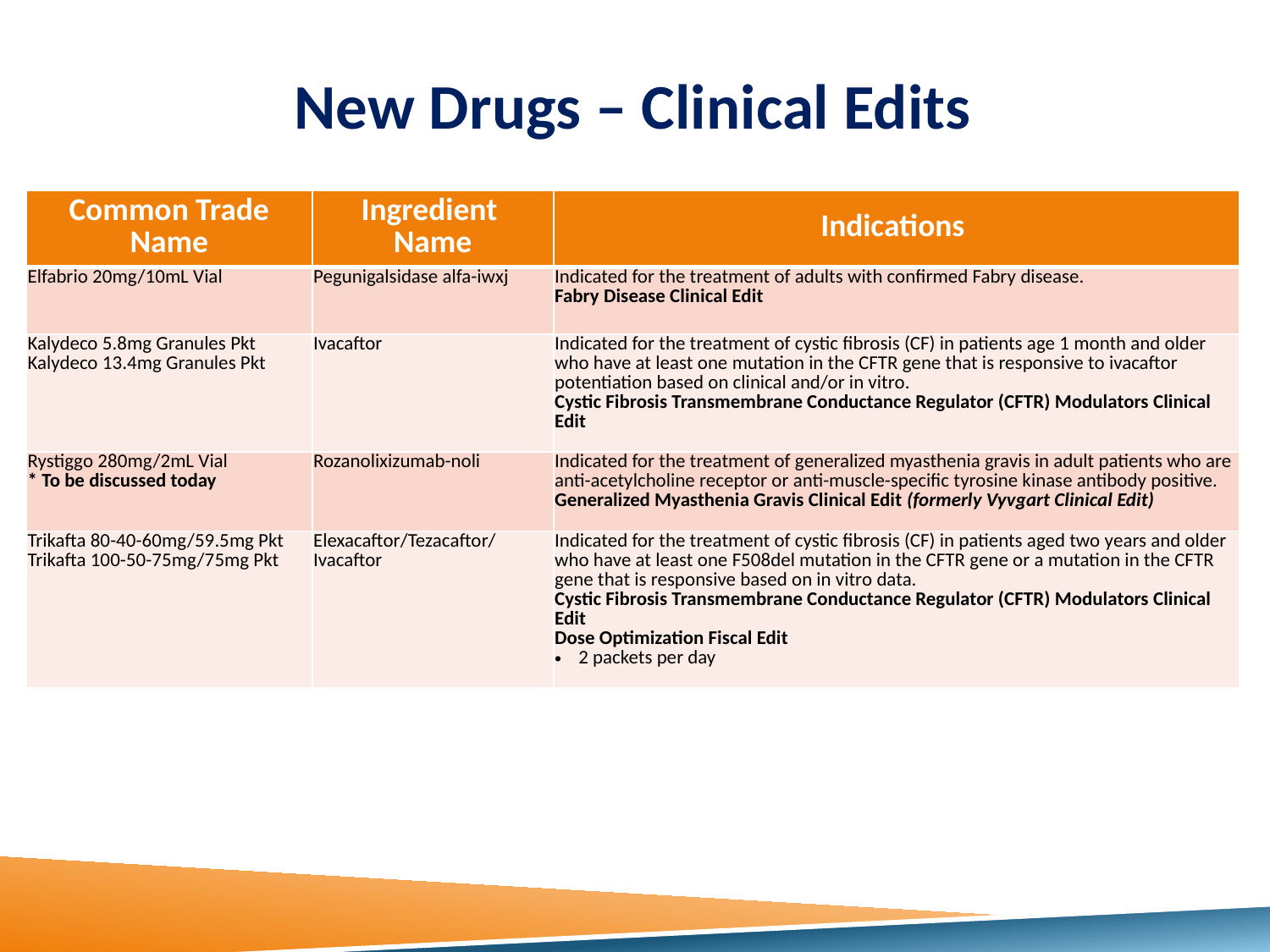

# New Drugs – Clinical Edits
| Common Trade Name | Ingredient Name | Indications |
| --- | --- | --- |
| Elfabrio 20mg/10mL Vial | Pegunigalsidase alfa-iwxj | Indicated for the treatment of adults with confirmed Fabry disease. Fabry Disease Clinical Edit |
| Kalydeco 5.8mg Granules Pkt Kalydeco 13.4mg Granules Pkt | Ivacaftor | Indicated for the treatment of cystic fibrosis (CF) in patients age 1 month and older who have at least one mutation in the CFTR gene that is responsive to ivacaftor potentiation based on clinical and/or in vitro. Cystic Fibrosis Transmembrane Conductance Regulator (CFTR) Modulators Clinical Edit |
| Rystiggo 280mg/2mL Vial \* To be discussed today | Rozanolixizumab-noli | Indicated for the treatment of generalized myasthenia gravis in adult patients who are anti-acetylcholine receptor or anti-muscle-specific tyrosine kinase antibody positive. Generalized Myasthenia Gravis Clinical Edit (formerly Vyvgart Clinical Edit) |
| Trikafta 80-40-60mg/59.5mg Pkt Trikafta 100-50-75mg/75mg Pkt | Elexacaftor/Tezacaftor/ Ivacaftor | Indicated for the treatment of cystic fibrosis (CF) in patients aged two years and older who have at least one F508del mutation in the CFTR gene or a mutation in the CFTR gene that is responsive based on in vitro data. Cystic Fibrosis Transmembrane Conductance Regulator (CFTR) Modulators Clinical Edit Dose Optimization Fiscal Edit 2 packets per day |